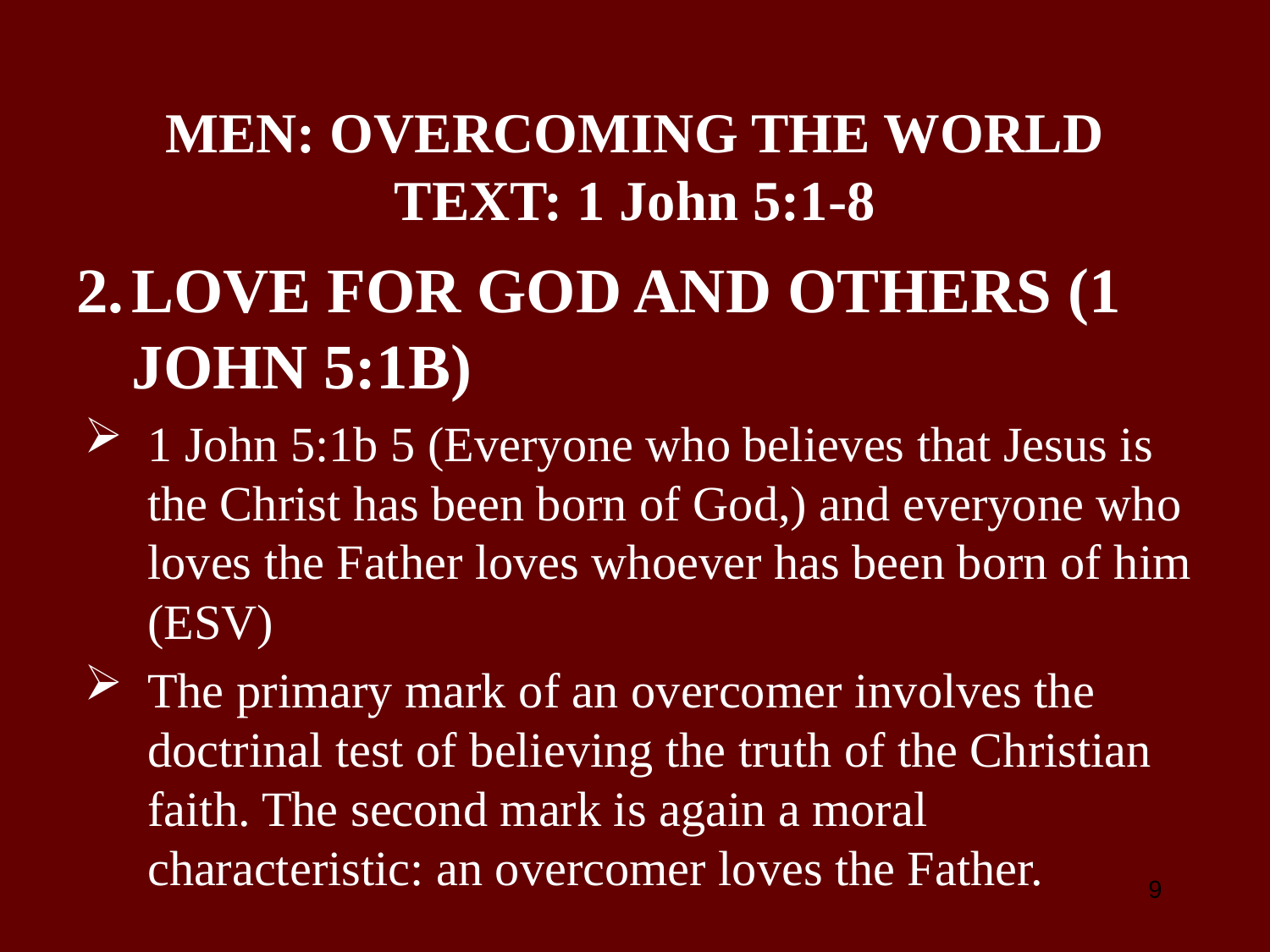

# MEN: Overcoming The World TEXT: 1 John 5:1-8
Love for God and Others (1 John 5:1b)
1 John 5:1b 5 (Everyone who believes that Jesus is the Christ has been born of God,) and everyone who loves the Father loves whoever has been born of him (ESV)
The primary mark of an overcomer involves the doctrinal test of believing the truth of the Christian faith. The second mark is again a moral characteristic: an overcomer loves the Father.
9